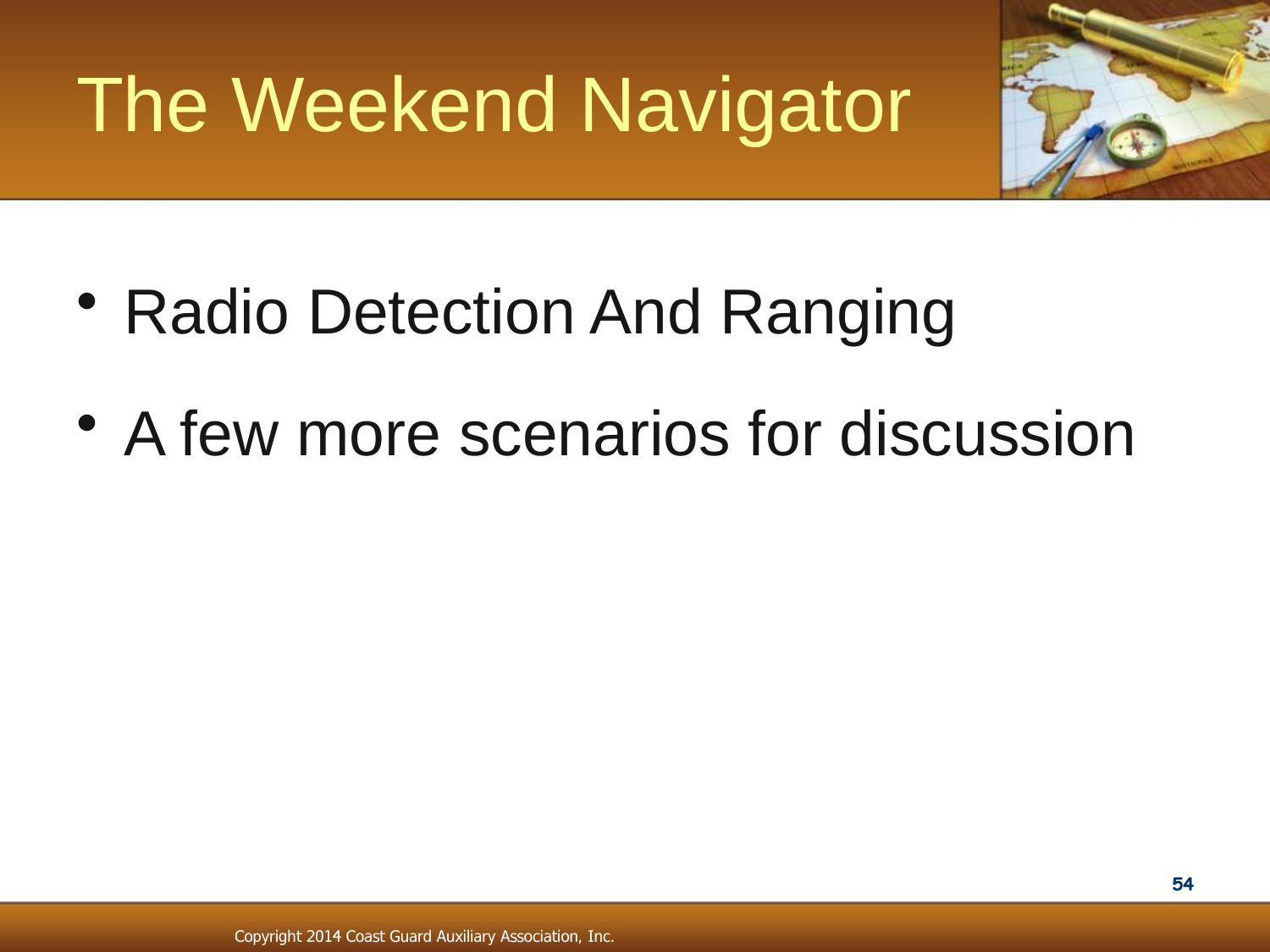

# The Weekend Navigator
Radio Detection And Ranging

A few more scenarios for discussion

54